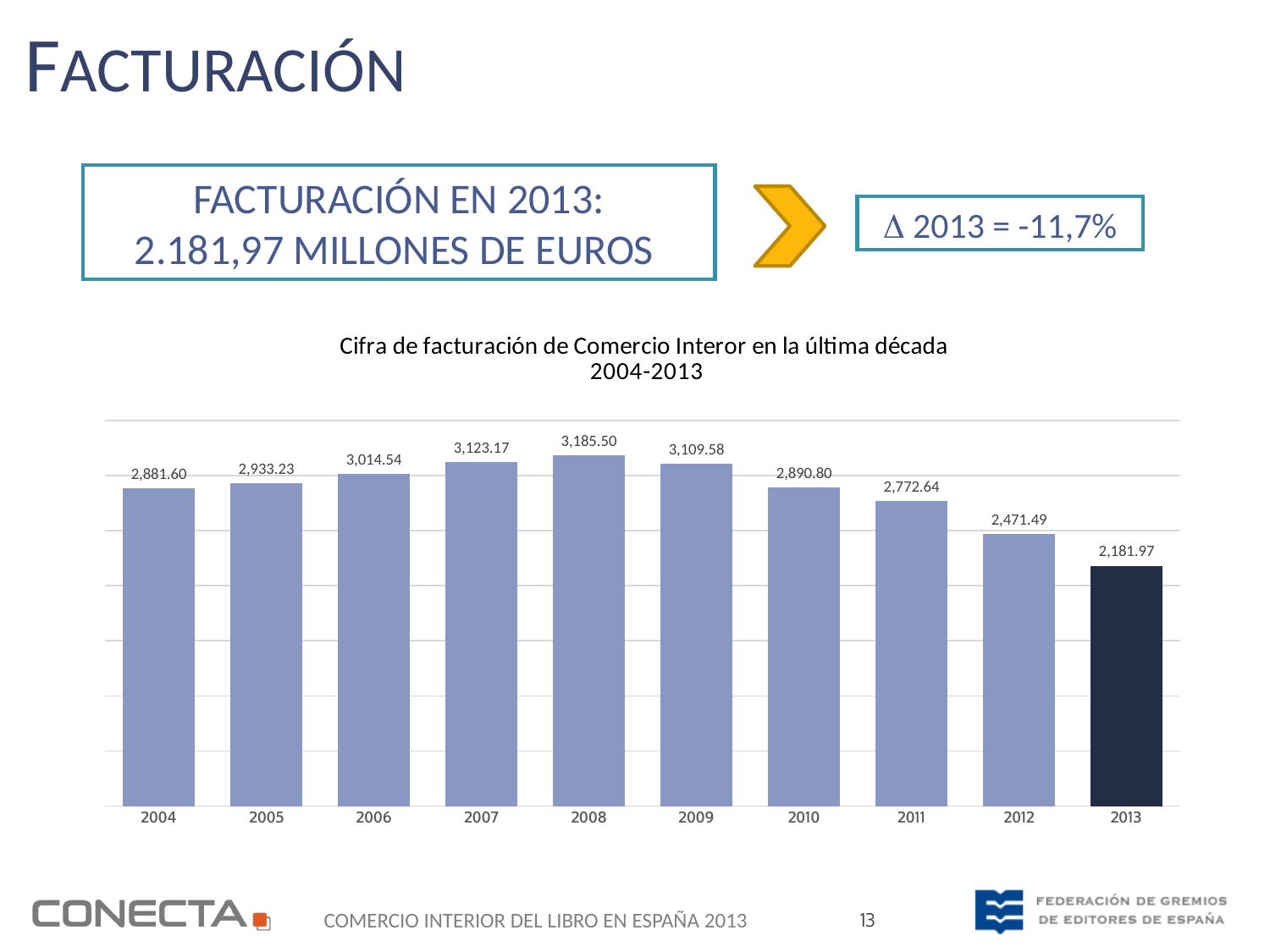

Facturación
FACTURACIÓN EN 2013:
2.181,97 MILLONES DE EUROS

Δ 2013 = -11,7%

### Chart: Cifra de facturación de Comercio Interor en la última década
2004-2013

| Category |  |
|---|---|
| 2004 | 2881.6 |
| 2005 | 2933.23 |
| 2006 | 3014.54 |
| 2007 | 3123.17 |
| 2008 | 3185.502648094519 |
| 2009 | 3109.58174036015 |
| 2010 | 2890.79941 |
| 2011 | 2772.635404 |
| 2012 | 2471.488029 |
| 2013 | 2181.97 |